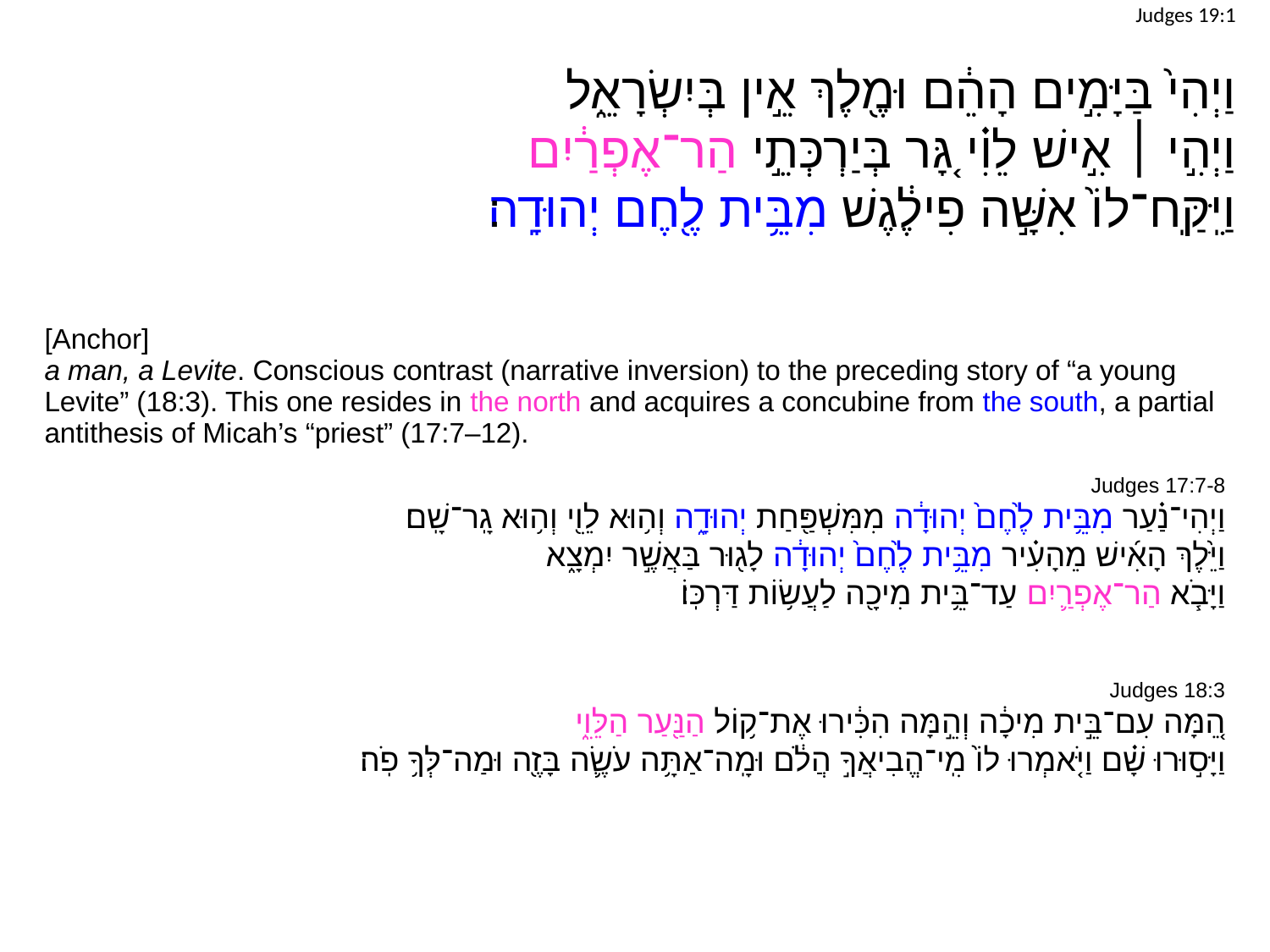

Judges 19:1
וַיְהִי֙ בַּיָּמִ֣ים הָהֵ֔ם וּמֶ֖לֶךְ אֵ֣ין בְּיִשְׂרָאֵ֑ל
וַיְהִ֣י ׀ אִ֣ישׁ לֵוִ֗י גָּ֚ר בְּיַרְכְּתֵ֣י הַר־אֶפְרַ֔יִם
וַיִּֽקַּֽח־לוֹ֙ אִשָּׁ֣ה פִילֶ֔גֶשׁ מִבֵּ֥ית לֶ֖חֶם יְהוּדָֽה׃
| [Anchor] a man, a Levite. Conscious contrast (narrative inversion) to the preceding story of “a young Levite” (18:3). This one resides in the north and acquires a concubine from the south, a partial antithesis of Micah’s “priest” (17:7–12). |
| --- |
Judges 17:7-8
וַיְהִי־נַ֗עַר מִבֵּ֥ית לֶ֙חֶם֙ יְהוּדָ֔ה מִמִּשְׁפַּ֖חַת יְהוּדָ֑ה וְה֥וּא לֵוִ֖י וְה֥וּא גָֽר־שָֽׁם׃
וַיֵּ֙לֶךְ הָאִ֜ישׁ מֵהָעִ֗יר מִבֵּ֥ית לֶ֙חֶם֙ יְהוּדָ֔ה לָג֖וּר בַּאֲשֶׁ֣ר יִמְצָ֑א
וַיָּבֹ֧א הַר־אֶפְרַ֛יִם עַד־בֵּ֥ית מִיכָ֖ה לַעֲשׂ֥וֹת דַּרְכּֽוֹ׃
Judges 18:3
הֵ֚מָּה עִם־בֵּ֣ית מִיכָ֔ה וְהֵ֣מָּה הִכִּ֔ירוּ אֶת־ק֥וֹל הַנַּ֖עַר הַלֵּוִ֑י
וַיָּס֣וּרוּ שָׁ֗ם וַיֹּ֤אמְרוּ לוֹ֙ מִֽי־הֱבִיאֲךָ֣ הֲלֹ֔ם וּמָֽה־אַתָּ֥ה עֹשֶׂ֛ה בָּזֶ֖ה וּמַה־לְּךָ֥ פֹֽה׃